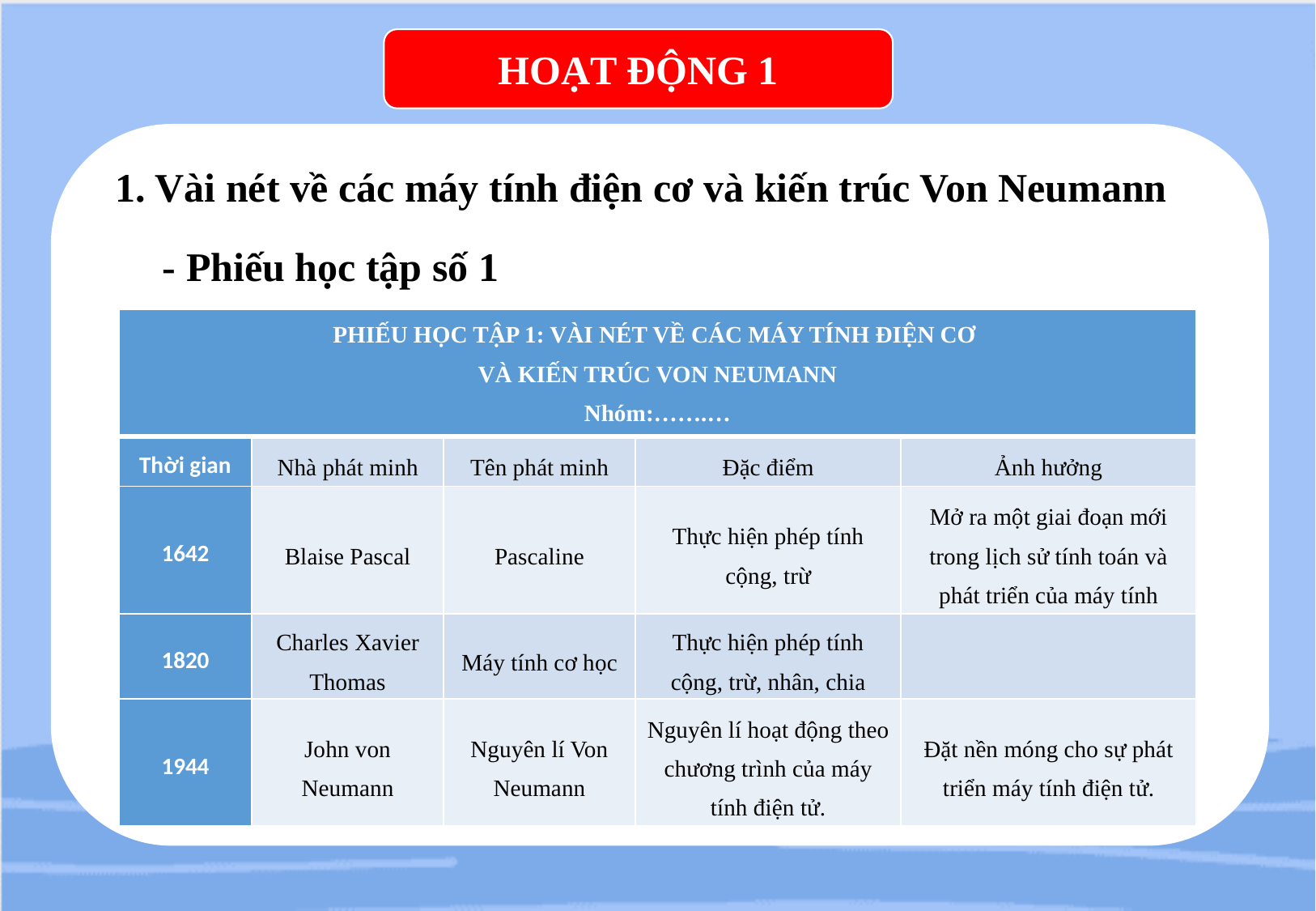

HOẠT ĐỘNG 1

1. Vài nét về các máy tính điện cơ và kiến trúc Von Neumann
- Phiếu học tập số 1
| PHIẾU HỌC TẬP 1: VÀI NÉT VỀ CÁC MÁY TÍNH ĐIỆN CƠ VÀ KIẾN TRÚC VON NEUMANN Nhóm:…….… |  |  |  |  |
| --- | --- | --- | --- | --- |
| Thời gian | Nhà phát minh | Tên phát minh | Đặc điểm | Ảnh hưởng |
| 1642 | Blaise Pascal | Pascaline | Thực hiện phép tính cộng, trừ | Mở ra một giai đoạn mới trong lịch sử tính toán và phát triển của máy tính |
| 1820 | Charles Xavier Thomas | Máy tính cơ học | Thực hiện phép tính cộng, trừ, nhân, chia |  |
| 1944 | John von Neumann | Nguyên lí Von Neumann | Nguyên lí hoạt động theo chương trình của máy tính điện tử. | Đặt nền móng cho sự phát triển máy tính điện tử. |